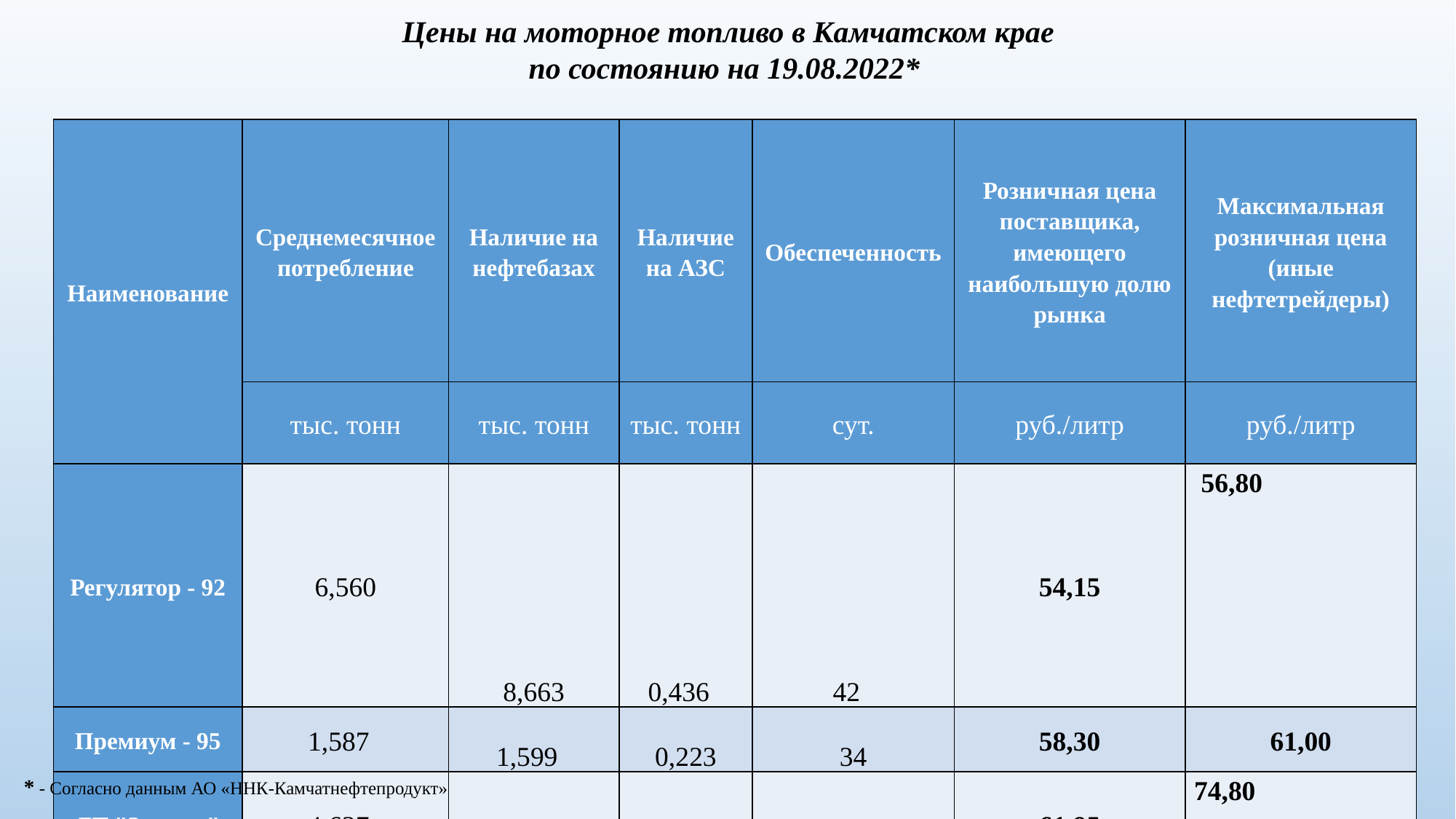

Цены на моторное топливо в Камчатском крае
по состоянию на 19.08.2022*
| Наименование | Среднемесячное потребление | Наличие на нефтебазах | Наличие на АЗС | Обеспеченность | Розничная цена поставщика, имеющего наибольшую долю рынка | Максимальная розничная цена (иные нефтетрейдеры) |
| --- | --- | --- | --- | --- | --- | --- |
|  | тыс. тонн | тыс. тонн | тыс. тонн | сут. | руб./литр | руб./литр |
| Регулятор - 92 | 6,560 | 8,663 | 0,436 | 42 | 54,15 | 56,80 |
| Премиум - 95 | 1,587 | 1,599 | 0,223 | 34 | 58,30 | 61,00 |
| ДТ "Зимнее" | 4,637 | 0,278 | 0,000 | 2 | 61,95 | 74,80 |
| ДТ "Летнее" | 2,442 | 5,059 | 0,491 | 68 | 61,95 | 67,50 |
* - Согласно данным АО «ННК-Камчатнефтепродукт»